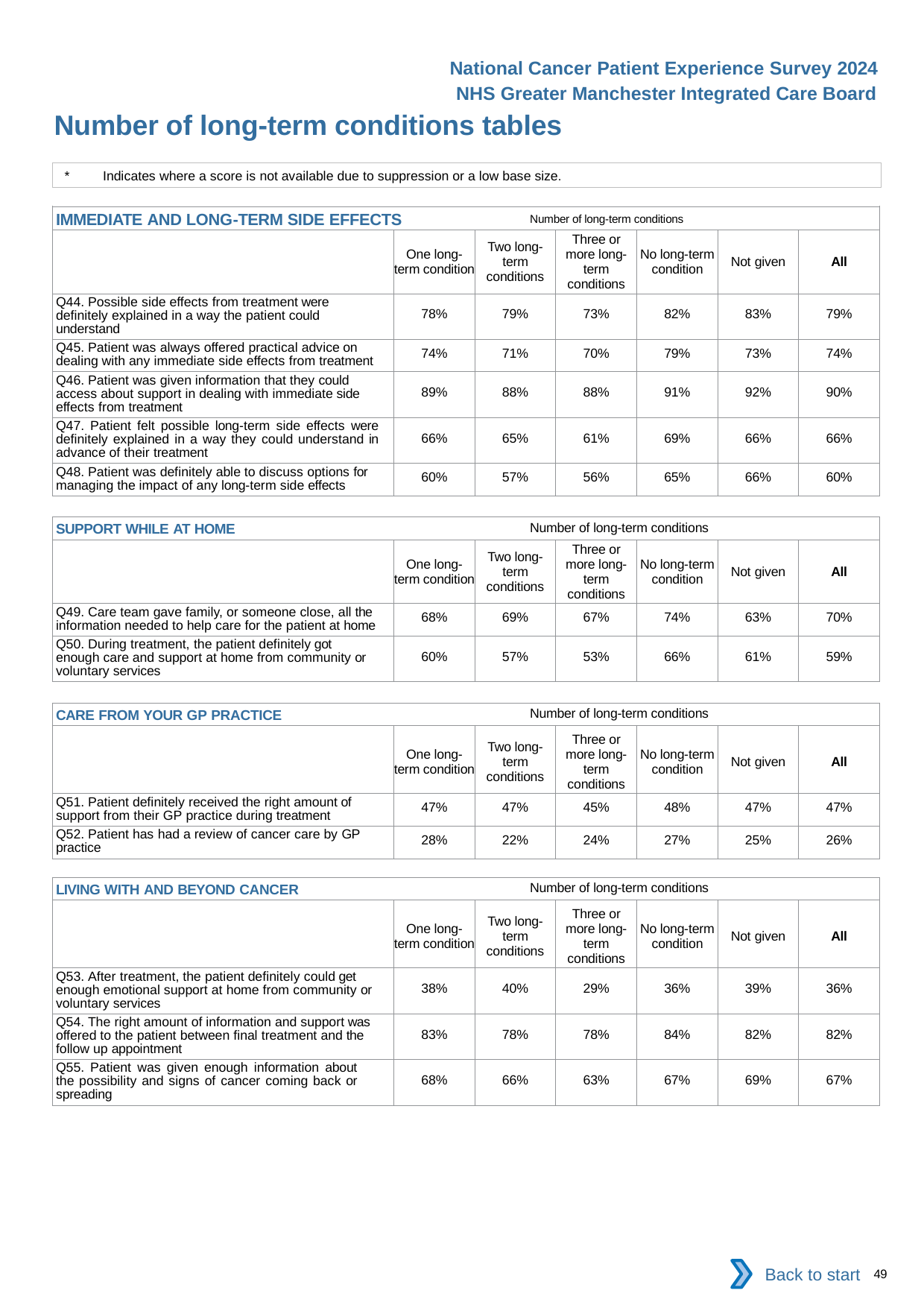

National Cancer Patient Experience Survey 2024
NHS Greater Manchester Integrated Care Board
Number of long-term conditions tables
*	Indicates where a score is not available due to suppression or a low base size.
| IMMEDIATE AND LONG-TERM SIDE EFFECTS Number of long-term conditions |  |  |  |  |  |  |
| --- | --- | --- | --- | --- | --- | --- |
|  | One long-term condition | Two long-term conditions | Three or more long-term conditions | No long-term condition | Not given | All |
| Q44. Possible side effects from treatment were definitely explained in a way the patient could understand | 78% | 79% | 73% | 82% | 83% | 79% |
| Q45. Patient was always offered practical advice on dealing with any immediate side effects from treatment | 74% | 71% | 70% | 79% | 73% | 74% |
| Q46. Patient was given information that they could access about support in dealing with immediate side effects from treatment | 89% | 88% | 88% | 91% | 92% | 90% |
| Q47. Patient felt possible long-term side effects were definitely explained in a way they could understand in advance of their treatment | 66% | 65% | 61% | 69% | 66% | 66% |
| Q48. Patient was definitely able to discuss options for managing the impact of any long-term side effects | 60% | 57% | 56% | 65% | 66% | 60% |
| SUPPORT WHILE AT HOME Number of long-term conditions |  |  |  |  |  |  |
| --- | --- | --- | --- | --- | --- | --- |
|  | One long-term condition | Two long-term conditions | Three or more long-term conditions | No long-term condition | Not given | All |
| Q49. Care team gave family, or someone close, all the information needed to help care for the patient at home | 68% | 69% | 67% | 74% | 63% | 70% |
| Q50. During treatment, the patient definitely got enough care and support at home from community or voluntary services | 60% | 57% | 53% | 66% | 61% | 59% |
| CARE FROM YOUR GP PRACTICE Number of long-term conditions |  |  |  |  |  |  |
| --- | --- | --- | --- | --- | --- | --- |
|  | One long-term condition | Two long-term conditions | Three or more long-term conditions | No long-term condition | Not given | All |
| Q51. Patient definitely received the right amount of support from their GP practice during treatment | 47% | 47% | 45% | 48% | 47% | 47% |
| Q52. Patient has had a review of cancer care by GP practice | 28% | 22% | 24% | 27% | 25% | 26% |
| LIVING WITH AND BEYOND CANCER Number of long-term conditions |  |  |  |  |  |  |
| --- | --- | --- | --- | --- | --- | --- |
|  | One long-term condition | Two long-term conditions | Three or more long-term conditions | No long-term condition | Not given | All |
| Q53. After treatment, the patient definitely could get enough emotional support at home from community or voluntary services | 38% | 40% | 29% | 36% | 39% | 36% |
| Q54. The right amount of information and support was offered to the patient between final treatment and the follow up appointment | 83% | 78% | 78% | 84% | 82% | 82% |
| Q55. Patient was given enough information about the possibility and signs of cancer coming back or spreading | 68% | 66% | 63% | 67% | 69% | 67% |
Back to start

49